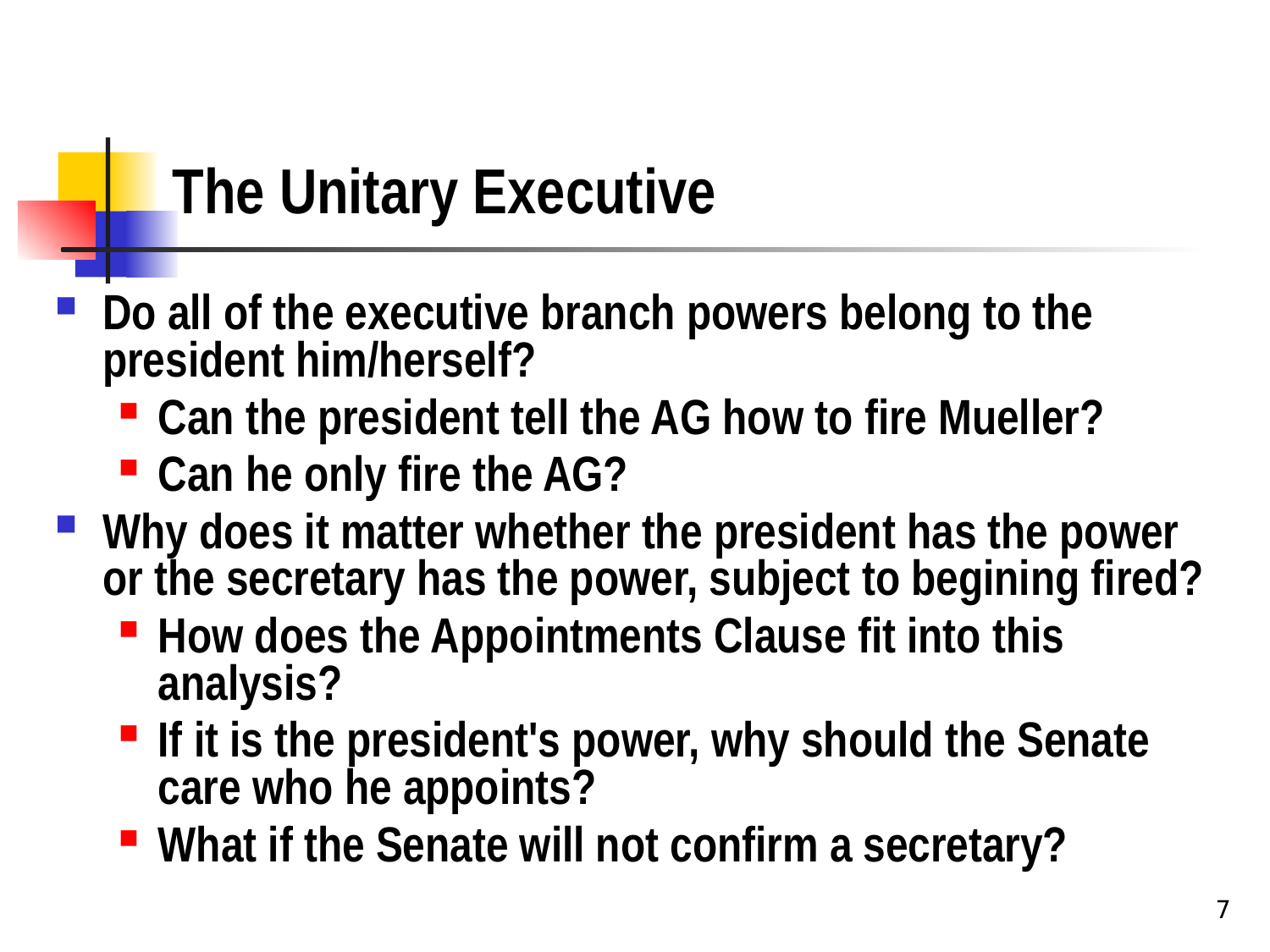

# The Unitary Executive
Do all of the executive branch powers belong to the president him/herself?
Can the president tell the AG how to fire Mueller?
Can he only fire the AG?
Why does it matter whether the president has the power or the secretary has the power, subject to begining fired?
How does the Appointments Clause fit into this analysis?
If it is the president's power, why should the Senate care who he appoints?
What if the Senate will not confirm a secretary?
7